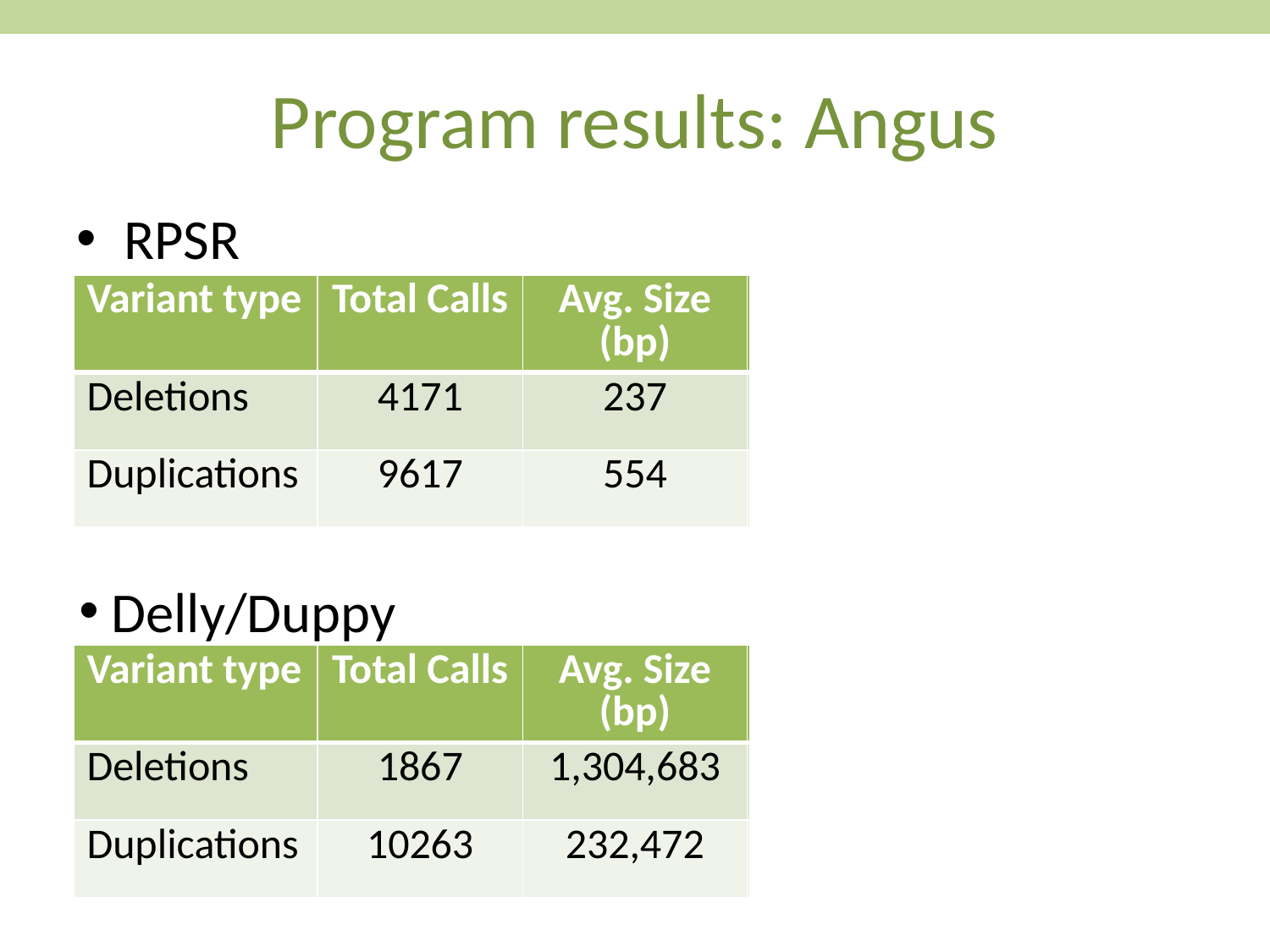

# Program results: Angus
RPSR

| Variant type | Total Calls | Avg. Size (bp) | Total Length | Largest call |
| --- | --- | --- | --- | --- |
| Deletions | 4171 | 237 | 991 kb | 43.7 kb |
| Duplications | 9617 | 554 | 5,335 kb | 152.0 kb |
 Delly/Duppy

| Variant type | Total Calls | Avg. Size (bp) | Total Length | Largest call |
| --- | --- | --- | --- | --- |
| Deletions | 1867 | 1,304,683 | 2.4 gb | 149 Mb |
| Duplications | 10263 | 232,472 | 2.38 gb | 150 Mb |